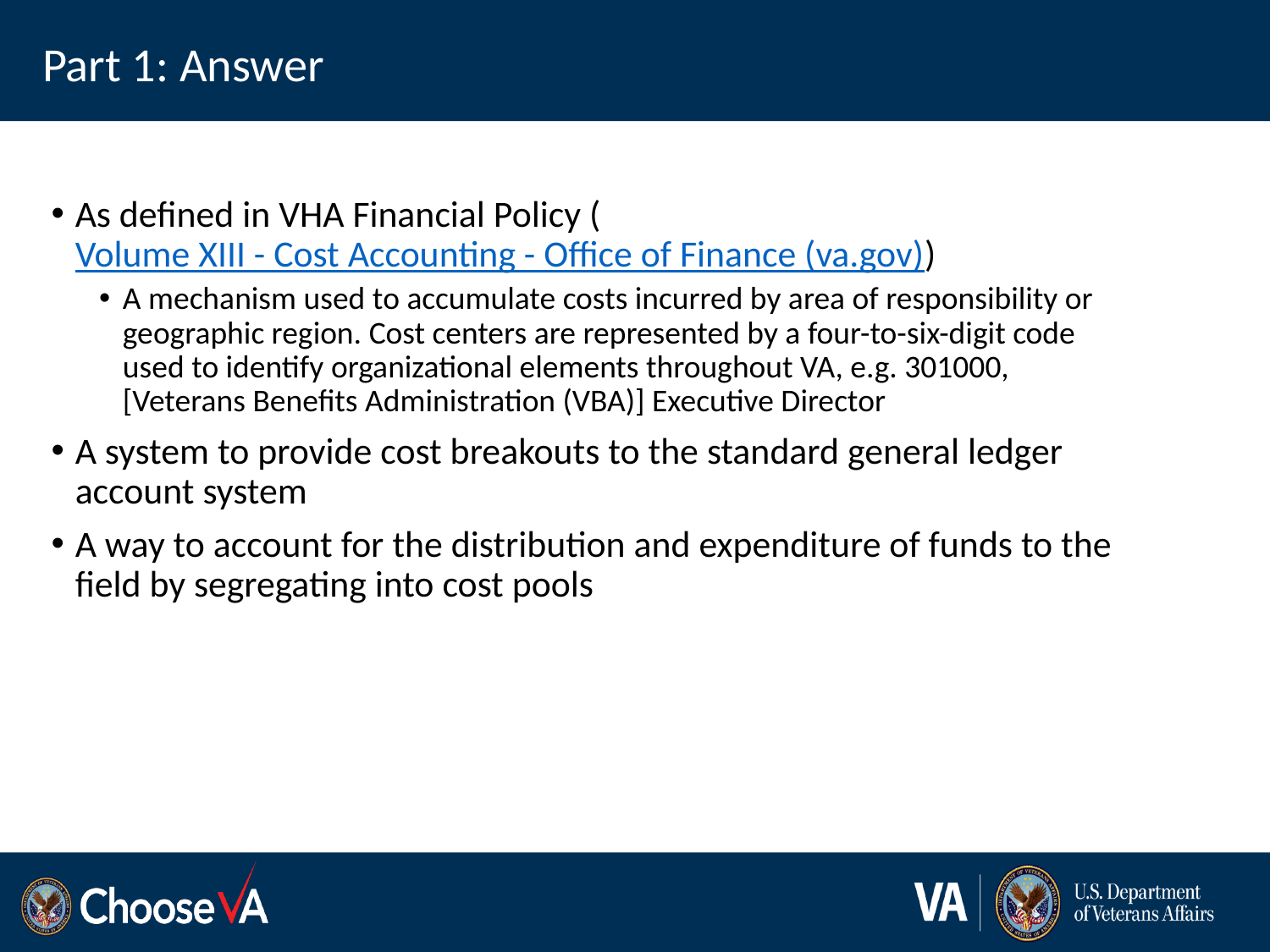

# Part 1: Answer
As defined in VHA Financial Policy (Volume XIII - Cost Accounting - Office of Finance (va.gov))
A mechanism used to accumulate costs incurred by area of responsibility or geographic region. Cost centers are represented by a four-to-six-digit code used to identify organizational elements throughout VA, e.g. 301000, [Veterans Benefits Administration (VBA)] Executive Director
A system to provide cost breakouts to the standard general ledger account system
A way to account for the distribution and expenditure of funds to the field by segregating into cost pools